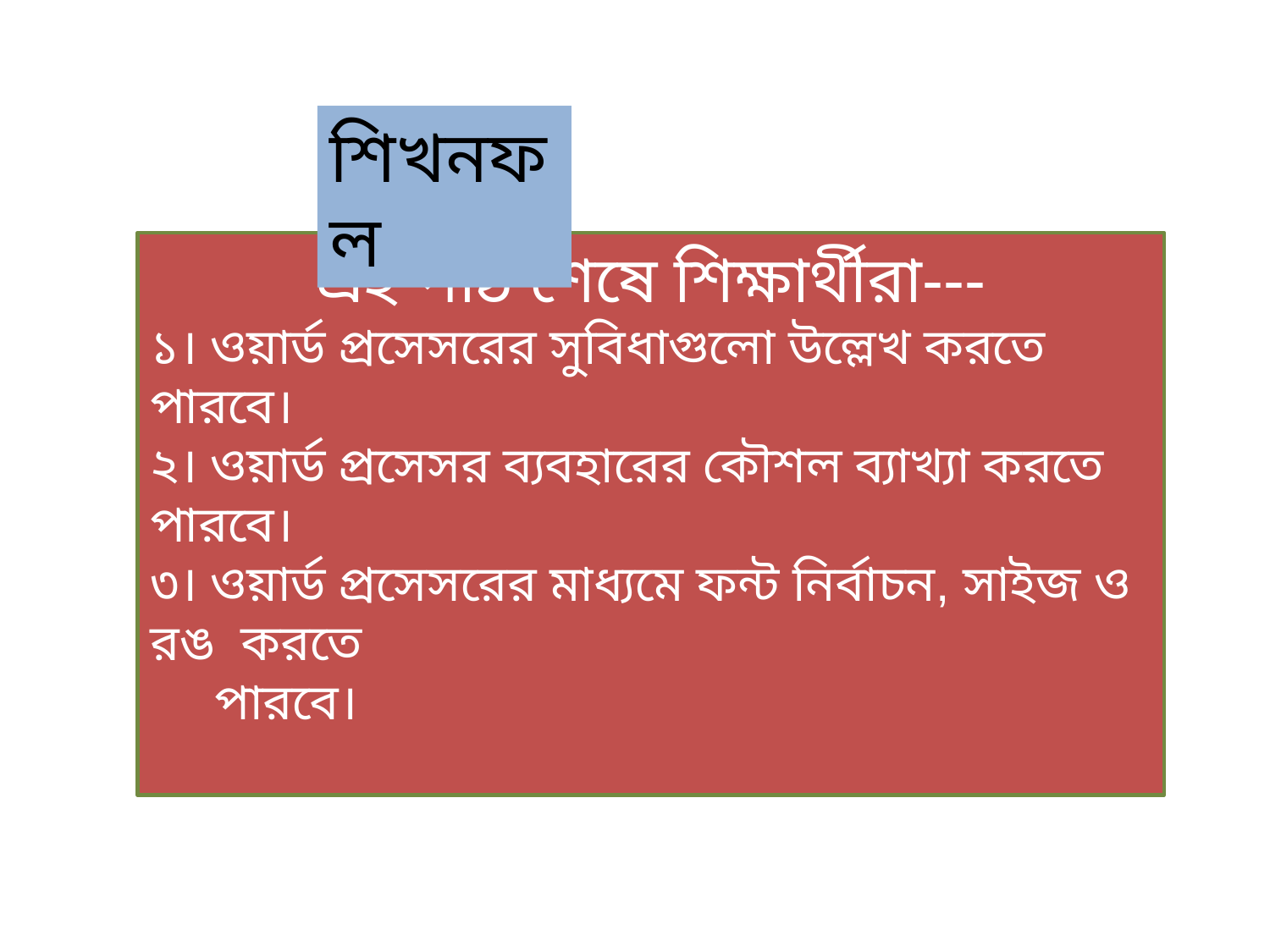

শিখনফল
এই পাঠ শেষে শিক্ষার্থীরা---
১। ওয়ার্ড প্রসেসরের সুবিধাগুলো উল্লেখ করতে পারবে।
২। ওয়ার্ড প্রসেসর ব্যবহারের কৌশল ব্যাখ্যা করতে পারবে।
৩। ওয়ার্ড প্রসেসরের মাধ্যমে ফন্ট নির্বাচন, সাইজ ও রঙ  করতে
     পারবে।